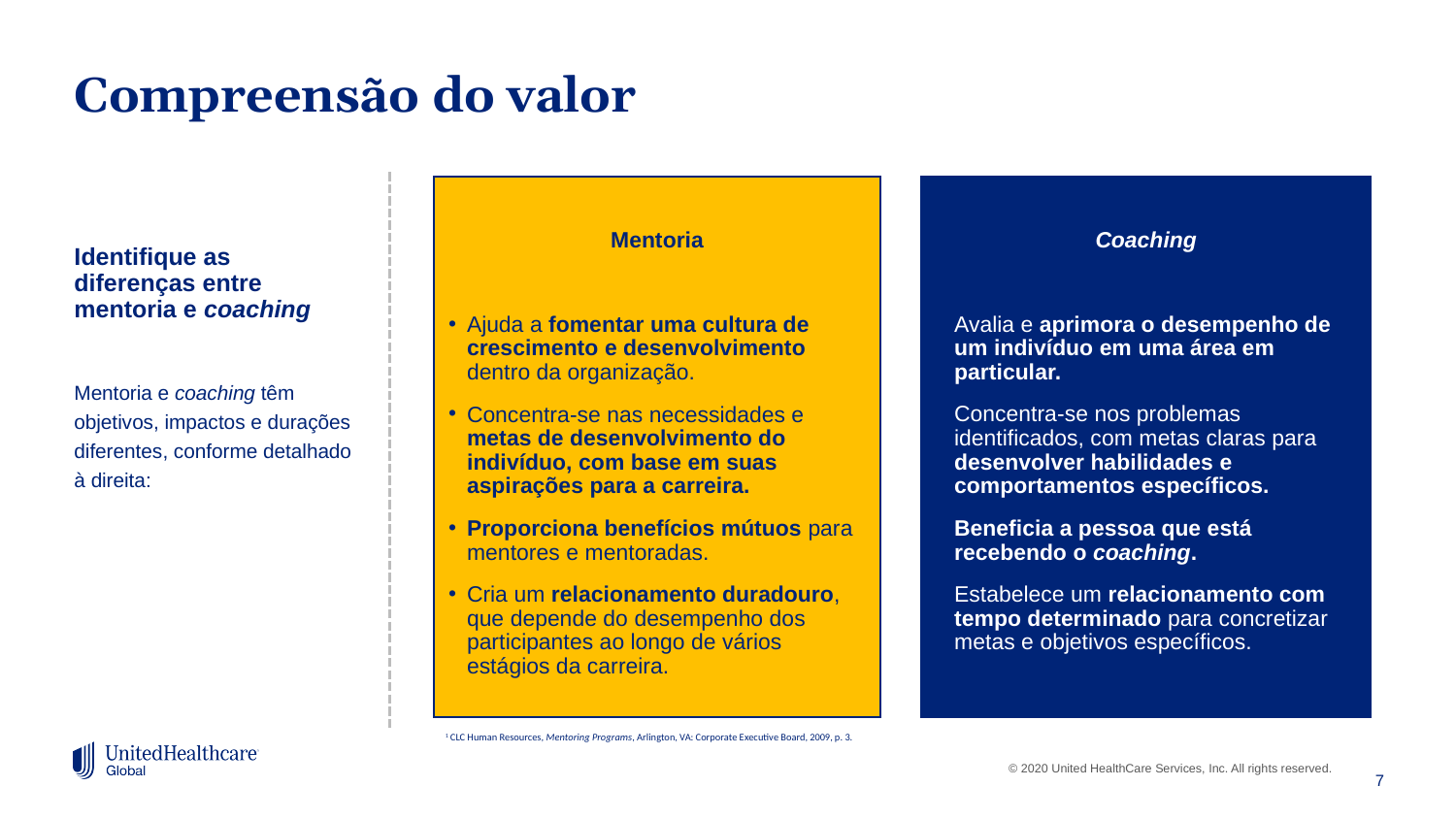

# Compreensão do valor

Mentoria

Ajuda a fomentar uma cultura de crescimento e desenvolvimento dentro da organização.
Concentra-se nas necessidades e metas de desenvolvimento do indivíduo, com base em suas aspirações para a carreira.
Proporciona benefícios mútuos para mentores e mentoradas.
Cria um relacionamento duradouro, que depende do desempenho dos participantes ao longo de vários estágios da carreira.

Coaching

Avalia e aprimora o desempenho de um indivíduo em uma área em particular.
Concentra-se nos problemas identificados, com metas claras para desenvolver habilidades e comportamentos específicos.
Beneficia a pessoa que está recebendo o coaching.
Estabelece um relacionamento com tempo determinado para concretizar metas e objetivos específicos.

Identifique as diferenças entre mentoria e coaching

Mentoria e coaching têm objetivos, impactos e durações diferentes, conforme detalhado à direita:

1 CLC Human Resources, Mentoring Programs, Arlington, VA: Corporate Executive Board, 2009, p. 3.
7